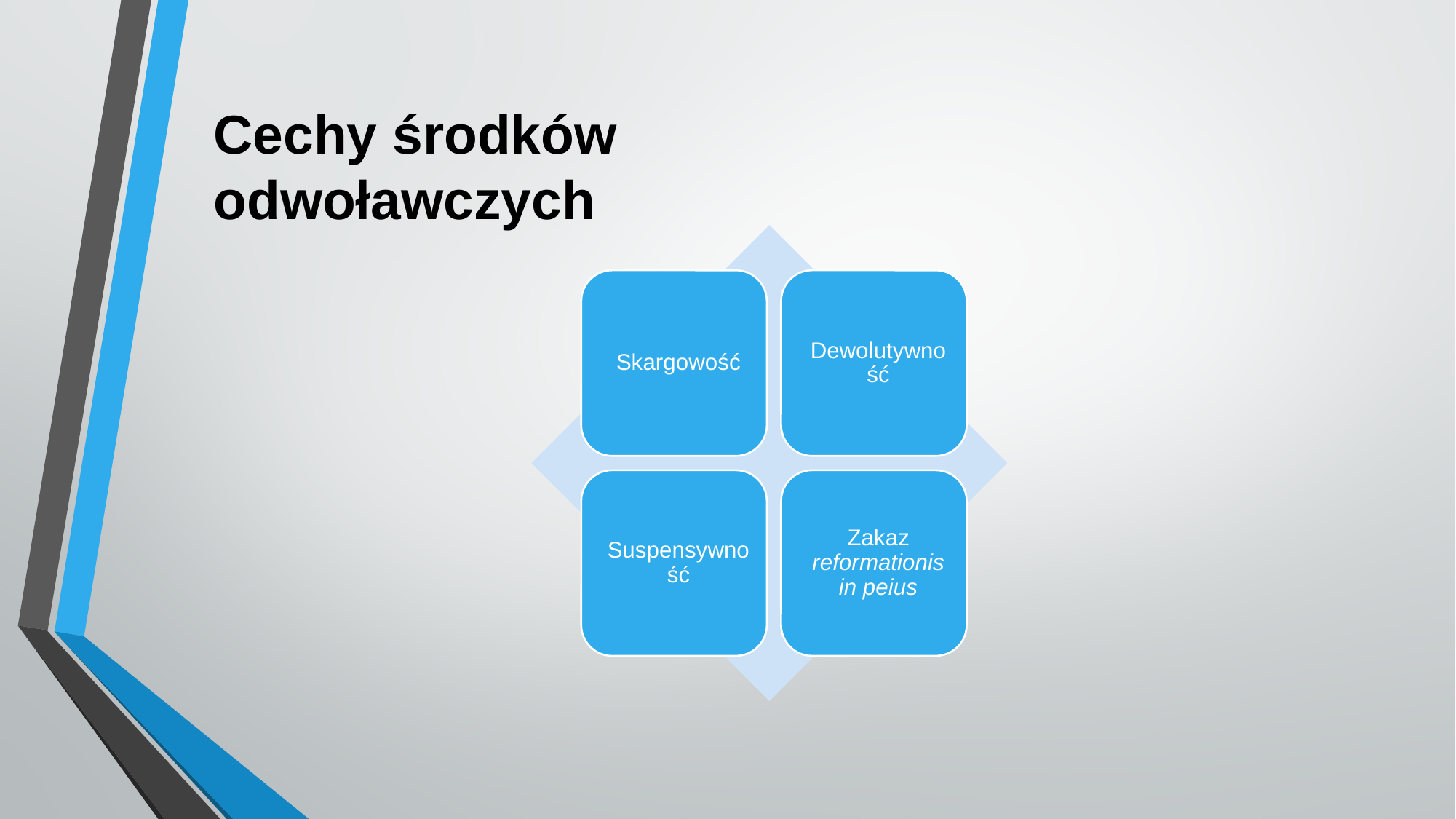

Cechy środków odwoławczych
Skargowość
Dewolutywność
Suspensywność
Zakaz reformationis in peius